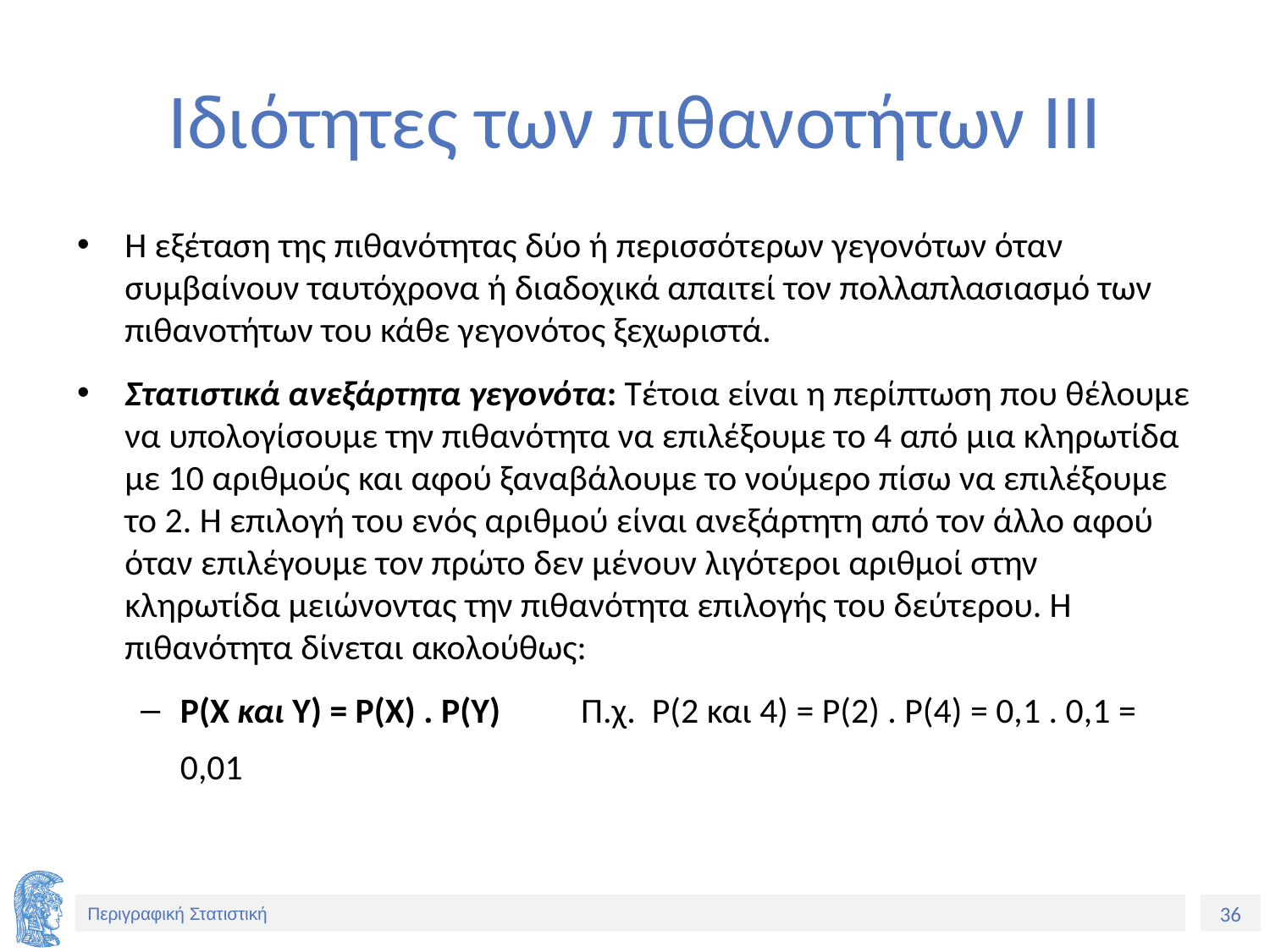

# Ιδιότητες των πιθανοτήτων ΙΙΙ
Η εξέταση της πιθανότητας δύο ή περισσότερων γεγονότων όταν συμβαίνουν ταυτόχρονα ή διαδοχικά απαιτεί τον πολλαπλασιασμό των πιθανοτήτων του κάθε γεγονότος ξεχωριστά.
Στατιστικά ανεξάρτητα γεγονότα: Τέτοια είναι η περίπτωση που θέλουμε να υπολογίσουμε την πιθανότητα να επιλέξουμε το 4 από μια κληρωτίδα με 10 αριθμούς και αφού ξαναβάλουμε το νούμερο πίσω να επιλέξουμε το 2. Η επιλογή του ενός αριθμού είναι ανεξάρτητη από τον άλλο αφού όταν επιλέγουμε τον πρώτο δεν μένουν λιγότεροι αριθμοί στην κληρωτίδα μειώνοντας την πιθανότητα επιλογής του δεύτερου. Η πιθανότητα δίνεται ακολούθως:
Ρ(Χ και Υ) = Ρ(Χ) . Ρ(Υ)          Π.χ.  Ρ(2 και 4) = Ρ(2) . Ρ(4) = 0,1 . 0,1 = 0,01